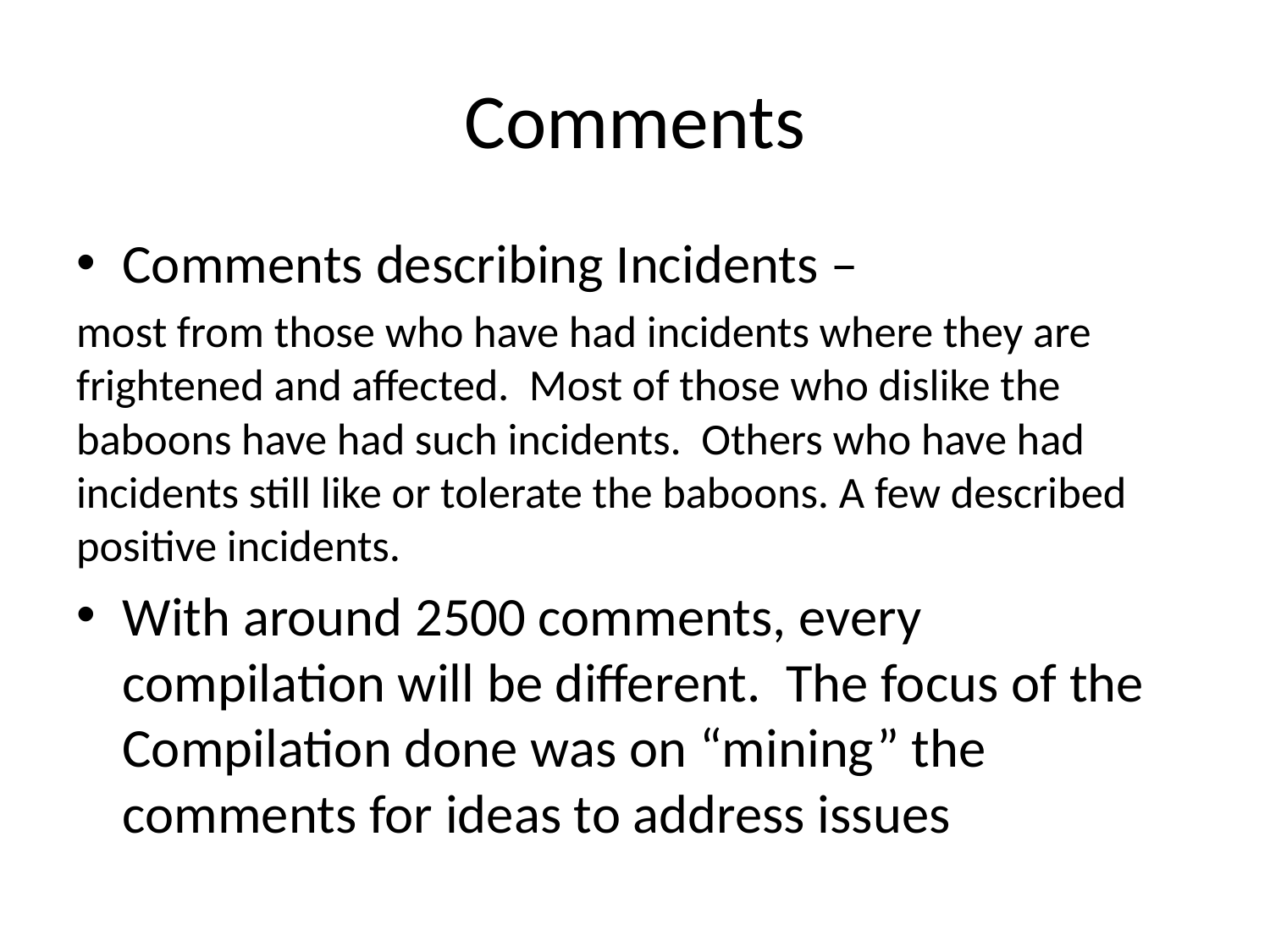

# Comments
Comments describing Incidents –
most from those who have had incidents where they are frightened and affected.  Most of those who dislike the baboons have had such incidents.  Others who have had incidents still like or tolerate the baboons. A few described positive incidents.
With around 2500 comments, every compilation will be different.  The focus of the Compilation done was on “mining” the comments for ideas to address issues